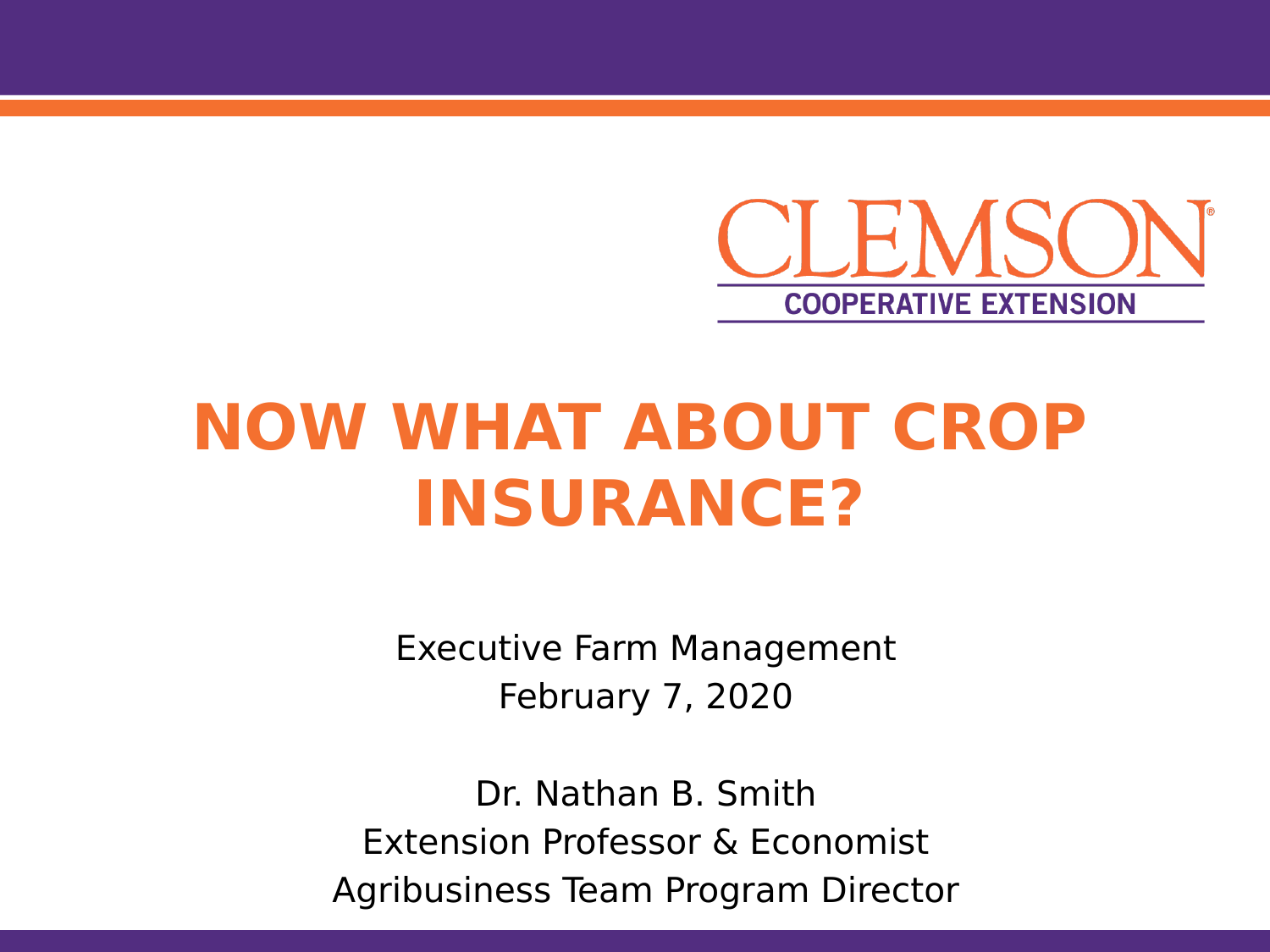

# Now what about Crop Insurance?
Executive Farm Management
February 7, 2020

Dr. Nathan B. Smith
Extension Professor & Economist
Agribusiness Team Program Director